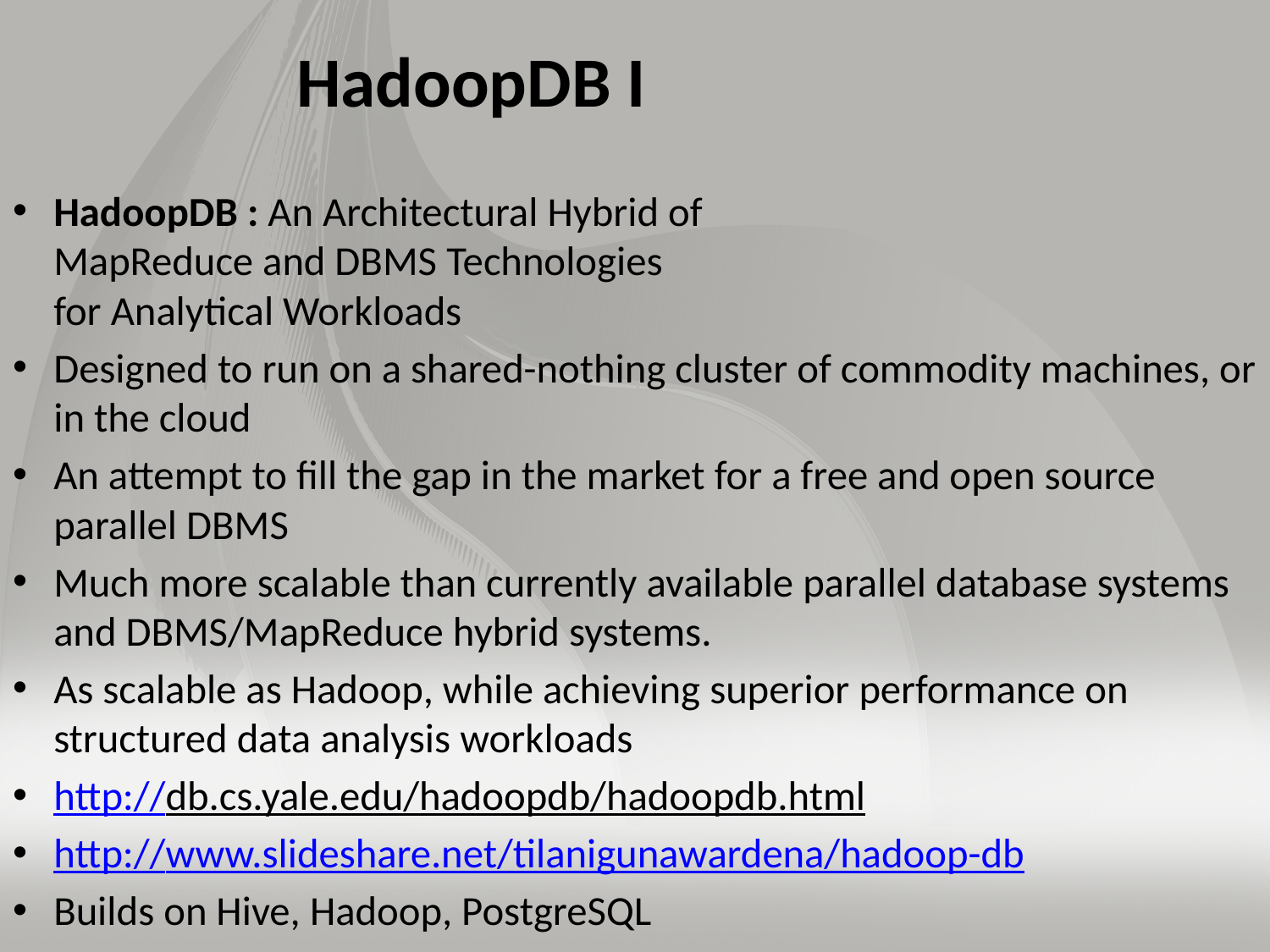

# HadoopDB I
HadoopDB : An Architectural Hybrid of
MapReduce and DBMS Technologies
for Analytical Workloads
Designed to run on a shared-nothing cluster of commodity machines, or in the cloud
An attempt to fill the gap in the market for a free and open source parallel DBMS
Much more scalable than currently available parallel database systems and DBMS/MapReduce hybrid systems.
As scalable as Hadoop, while achieving superior performance on structured data analysis workloads
http://db.cs.yale.edu/hadoopdb/hadoopdb.html
http://www.slideshare.net/tilanigunawardena/hadoop-db
Builds on Hive, Hadoop, PostgreSQL